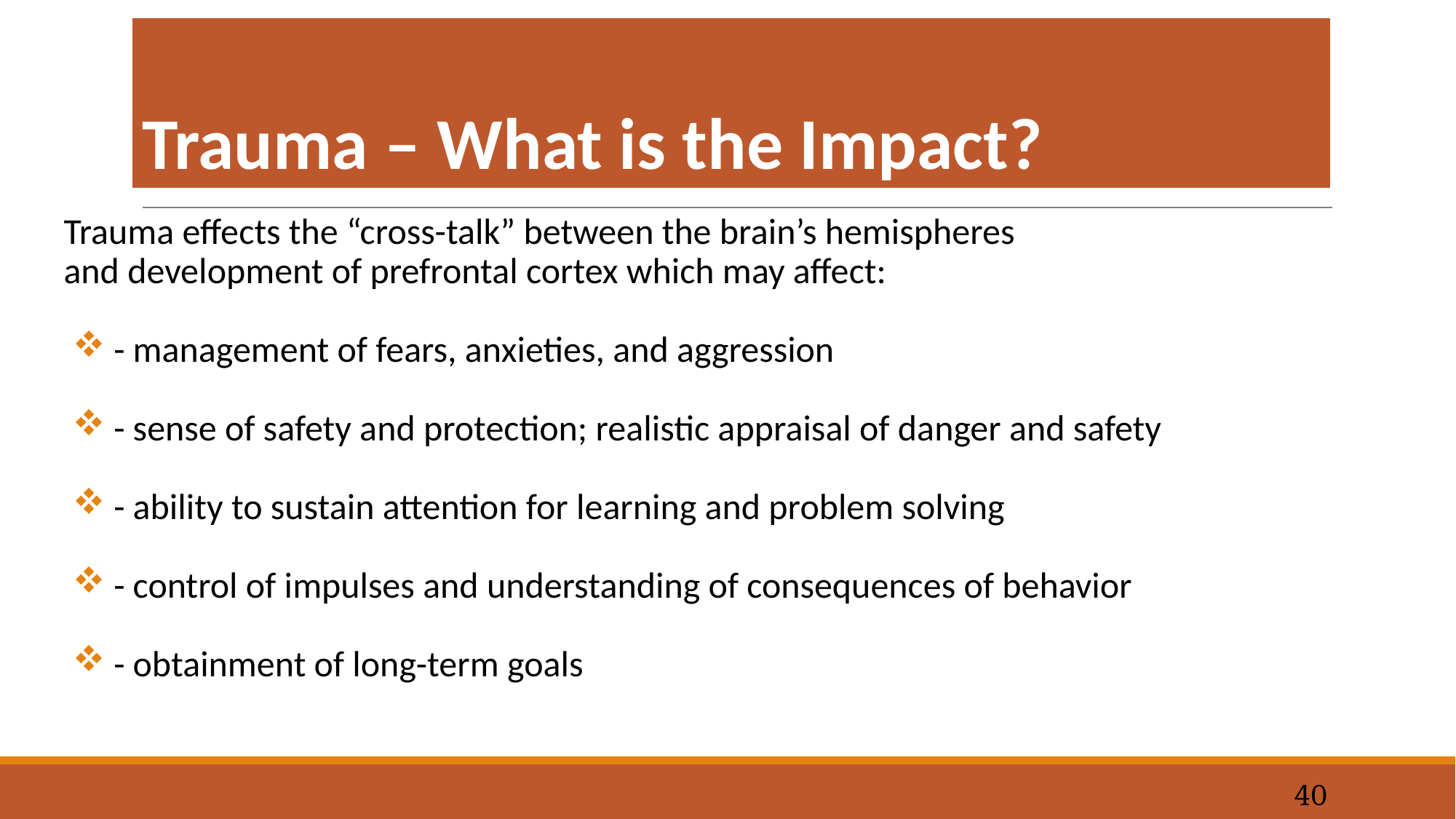

Trauma – What is the Impact?
#
Trauma effects the “cross-talk” between the brain’s hemispheres
and development of prefrontal cortex which may affect:

- management of fears, anxieties, and aggression

- sense of safety and protection; realistic appraisal of danger and safety

- ability to sustain attention for learning and problem solving

- control of impulses and understanding of consequences of behavior

- obtainment of long-term goals

40